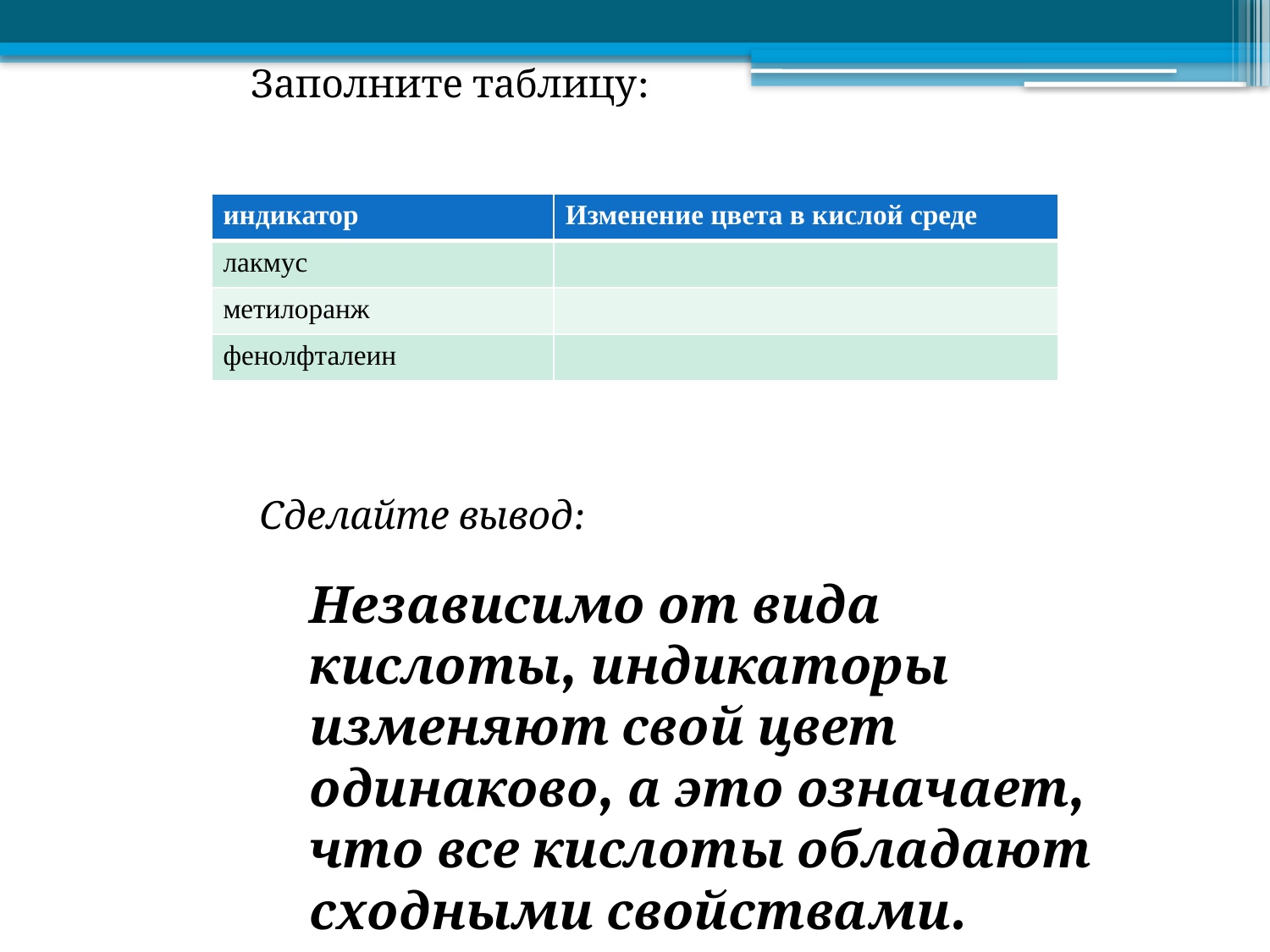

Заполните таблицу:
| индикатор | Изменение цвета в кислой среде |
| --- | --- |
| лакмус |  |
| метилоранж |  |
| фенолфталеин |  |
Сделайте вывод:
Независимо от вида кислоты, индикаторы изменяют свой цвет одинаково, а это означает, что все кислоты обладают сходными свойствами.